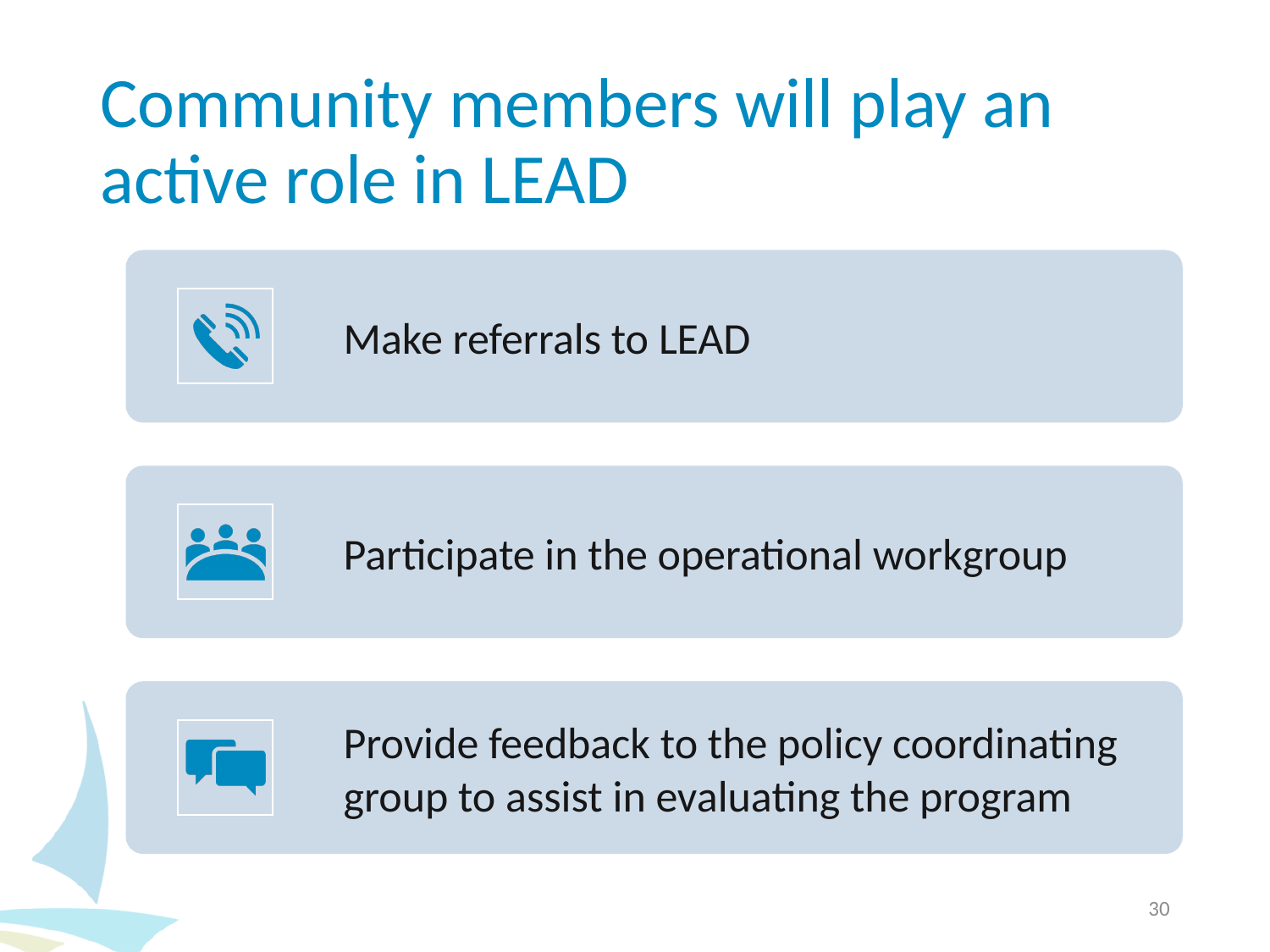

# Community members will play an active role in LEAD
Make referrals to LEAD
Participate in the operational workgroup
Provide feedback to the policy coordinating group to assist in evaluating the program
30